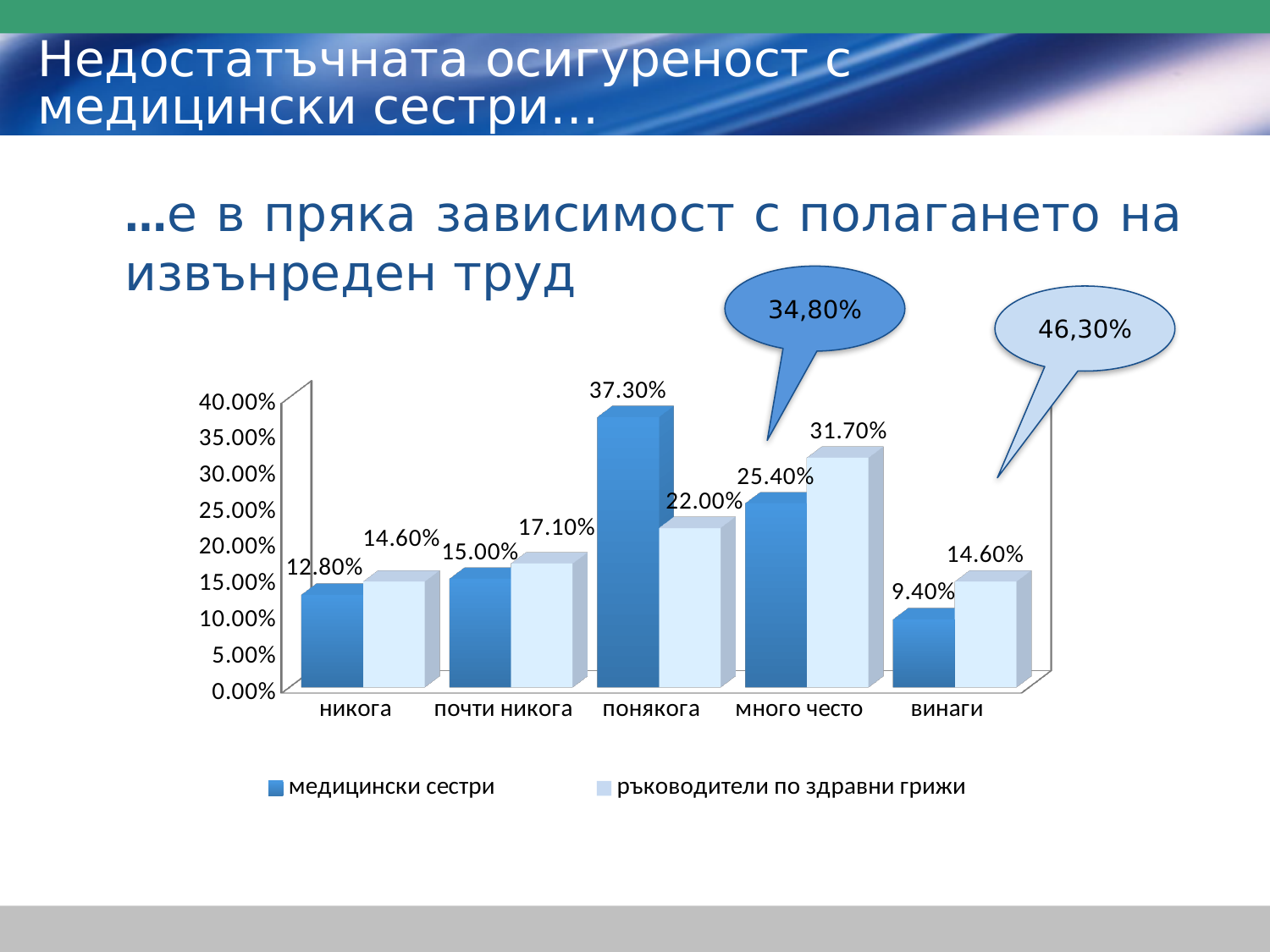

# Недостатъчната осигуреност с медицински сестри…
…е в пряка зависимост с полагането на извънреден труд
34,80%
46,30%

[unsupported chart]